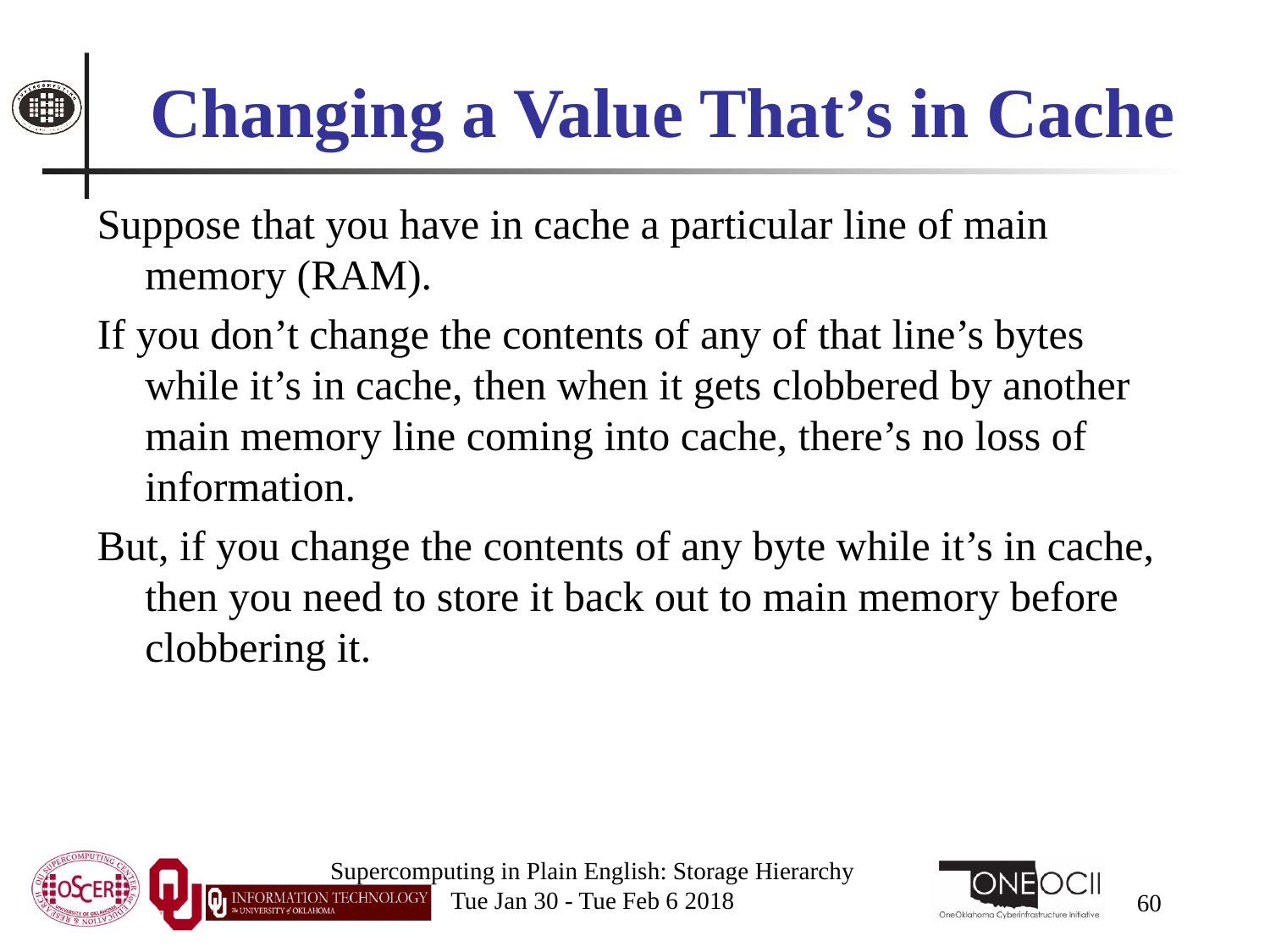

# Changing a Value That’s in Cache
Suppose that you have in cache a particular line of main memory (RAM).
If you don’t change the contents of any of that line’s bytes while it’s in cache, then when it gets clobbered by another main memory line coming into cache, there’s no loss of information.
But, if you change the contents of any byte while it’s in cache, then you need to store it back out to main memory before clobbering it.

Supercomputing in Plain English: Storage Hierarchy
Tue Jan 30 - Tue Feb 6 2018
60